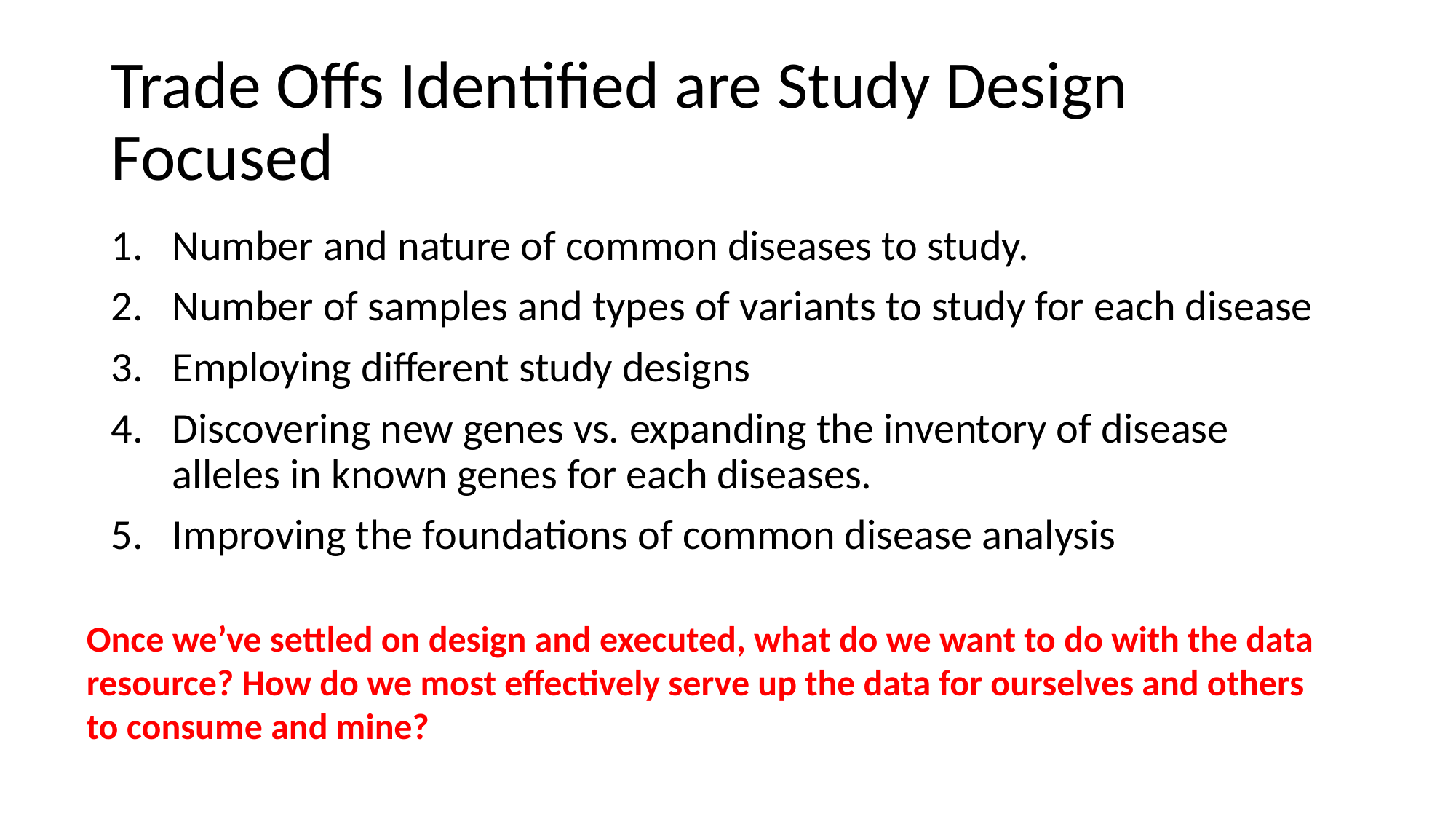

# Trade Offs Identified are Study Design Focused
Number and nature of common diseases to study.
Number of samples and types of variants to study for each disease
Employing different study designs
Discovering new genes vs. expanding the inventory of disease alleles in known genes for each diseases.
Improving the foundations of common disease analysis

Once we’ve settled on design and executed, what do we want to do with the data resource? How do we most effectively serve up the data for ourselves and others to consume and mine?